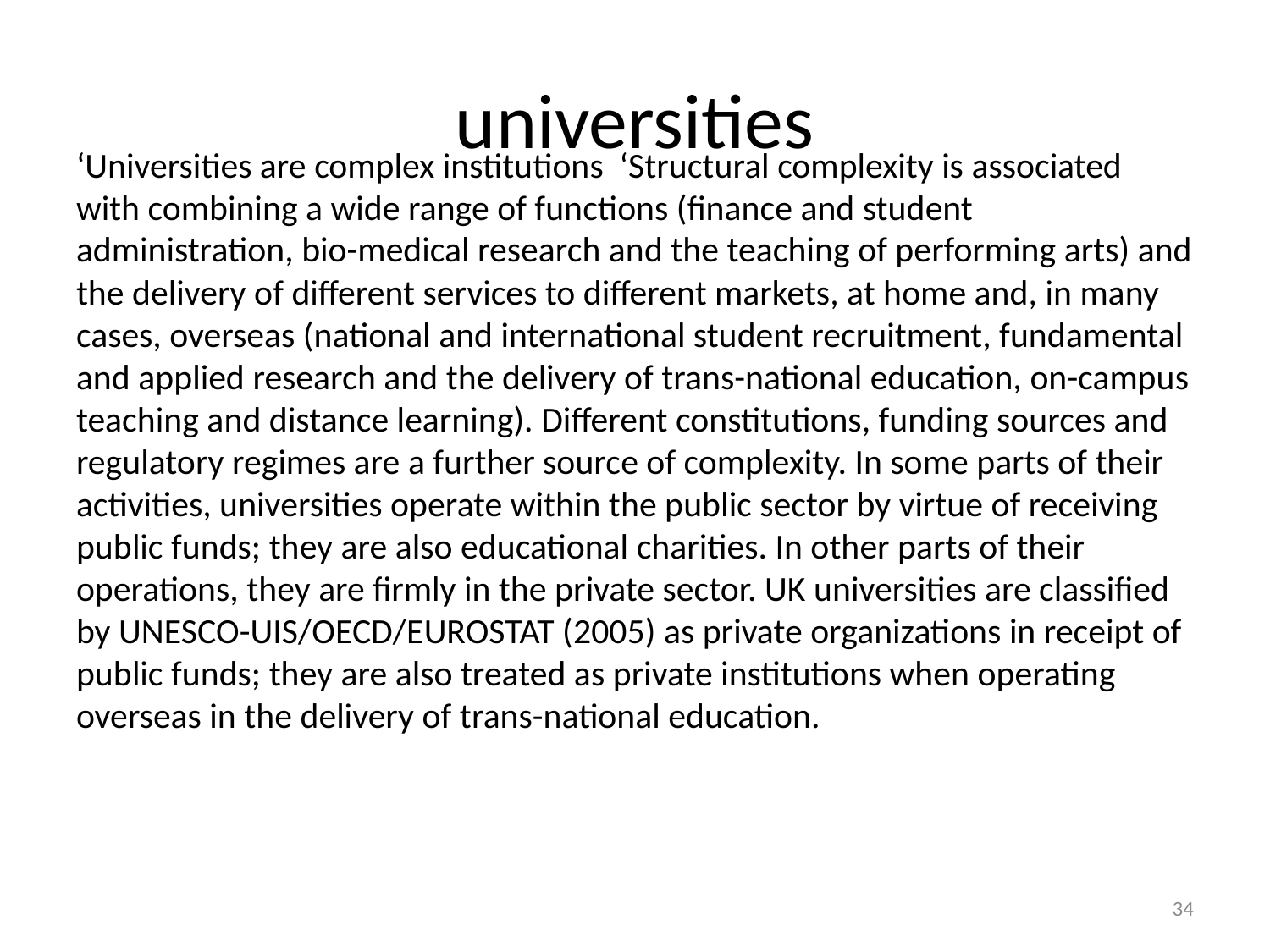

# universities
‘Universities are complex institutions  ‘Structural complexity is associated with combining a wide range of functions (finance and student administration, bio-medical research and the teaching of performing arts) and the delivery of different services to different markets, at home and, in many cases, overseas (national and international student recruitment, fundamental and applied research and the delivery of trans-national education, on-campus teaching and distance learning). Different constitutions, funding sources and regulatory regimes are a further source of complexity. In some parts of their activities, universities operate within the public sector by virtue of receiving public funds; they are also educational charities. In other parts of their operations, they are firmly in the private sector. UK universities are classified by UNESCO-UIS/OECD/EUROSTAT (2005) as private organizations in receipt of public funds; they are also treated as private institutions when operating overseas in the delivery of trans-national education.

34